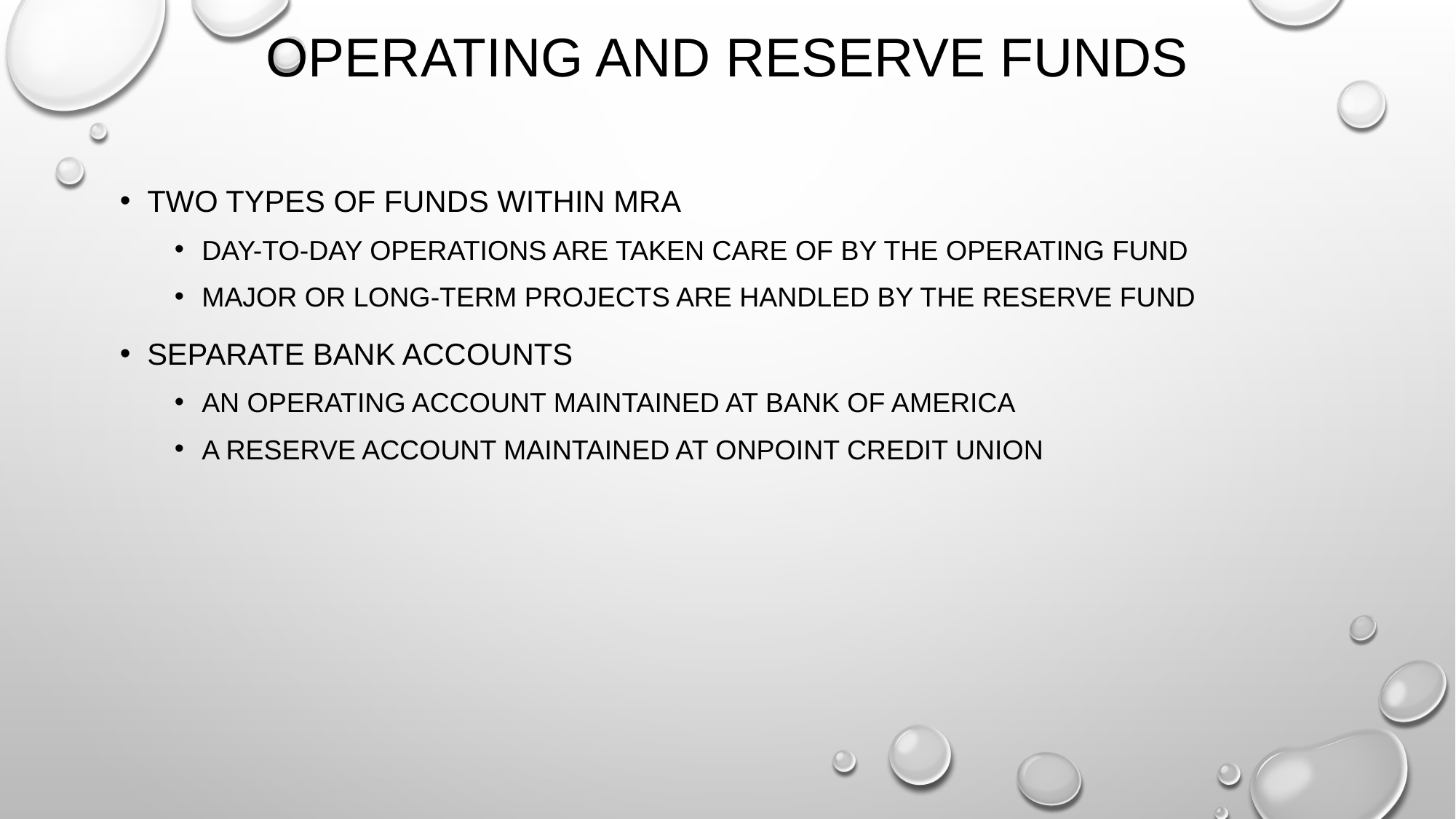

# Operating and Reserve Funds

Two types of funds within MRA
Day-to-day operations are taken care of by the Operating Fund
Major or long-term projects are handled by the Reserve Fund
Separate Bank Accounts
An Operating account maintained at Bank of America
A Reserve Account maintained at OnPoint Credit Union